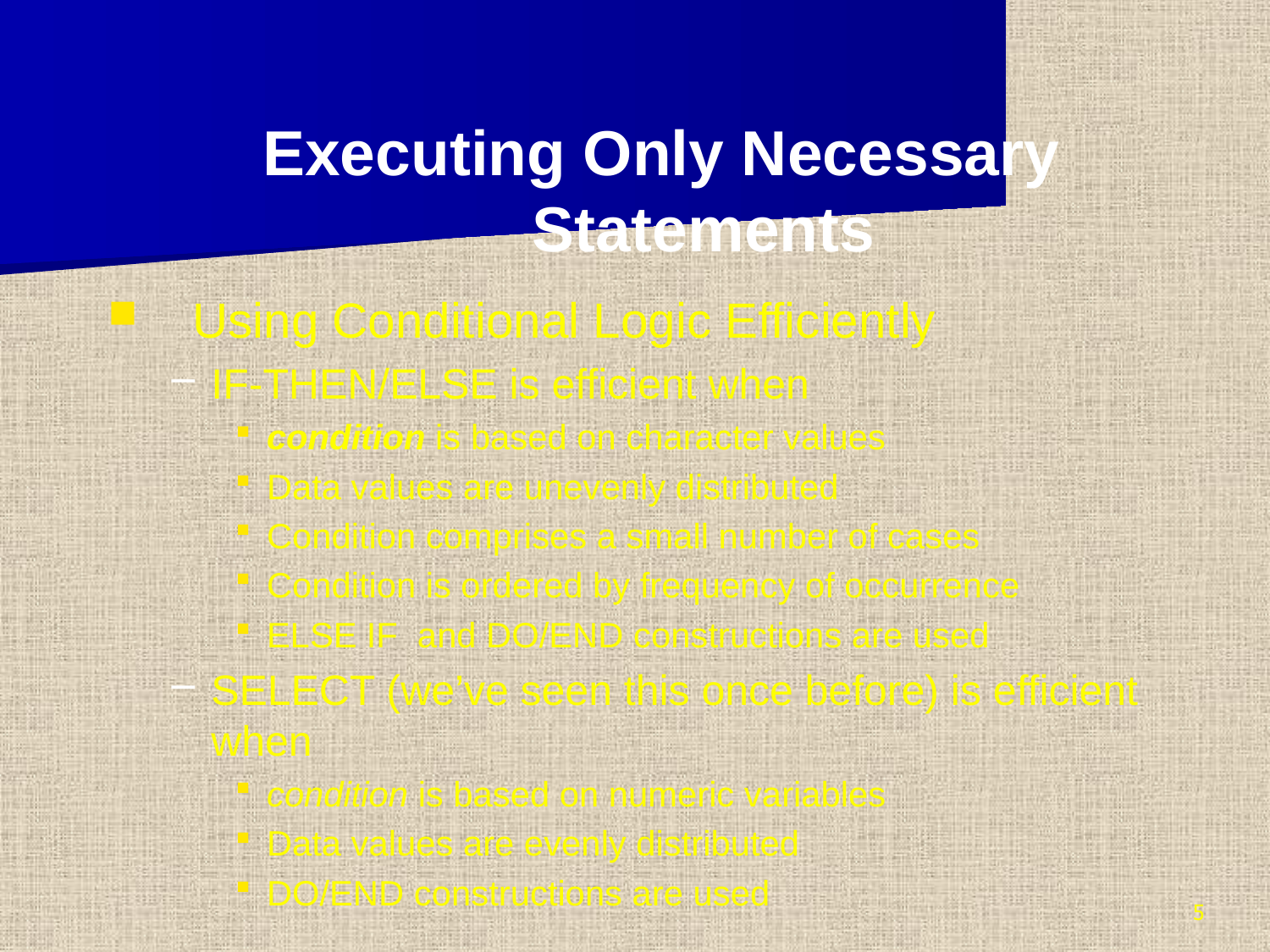

Executing Only Necessary Statements

Using Conditional Logic Efficiently
IF-THEN/ELSE is efficient when
condition is based on character values
Data values are unevenly distributed
Condition comprises a small number of cases
Condition is ordered by frequency of occurrence
ELSE IF  and DO/END constructions are used
SELECT (we’ve seen this once before) is efficient when
condition is based on numeric variables
Data values are evenly distributed
DO/END constructions are used

5